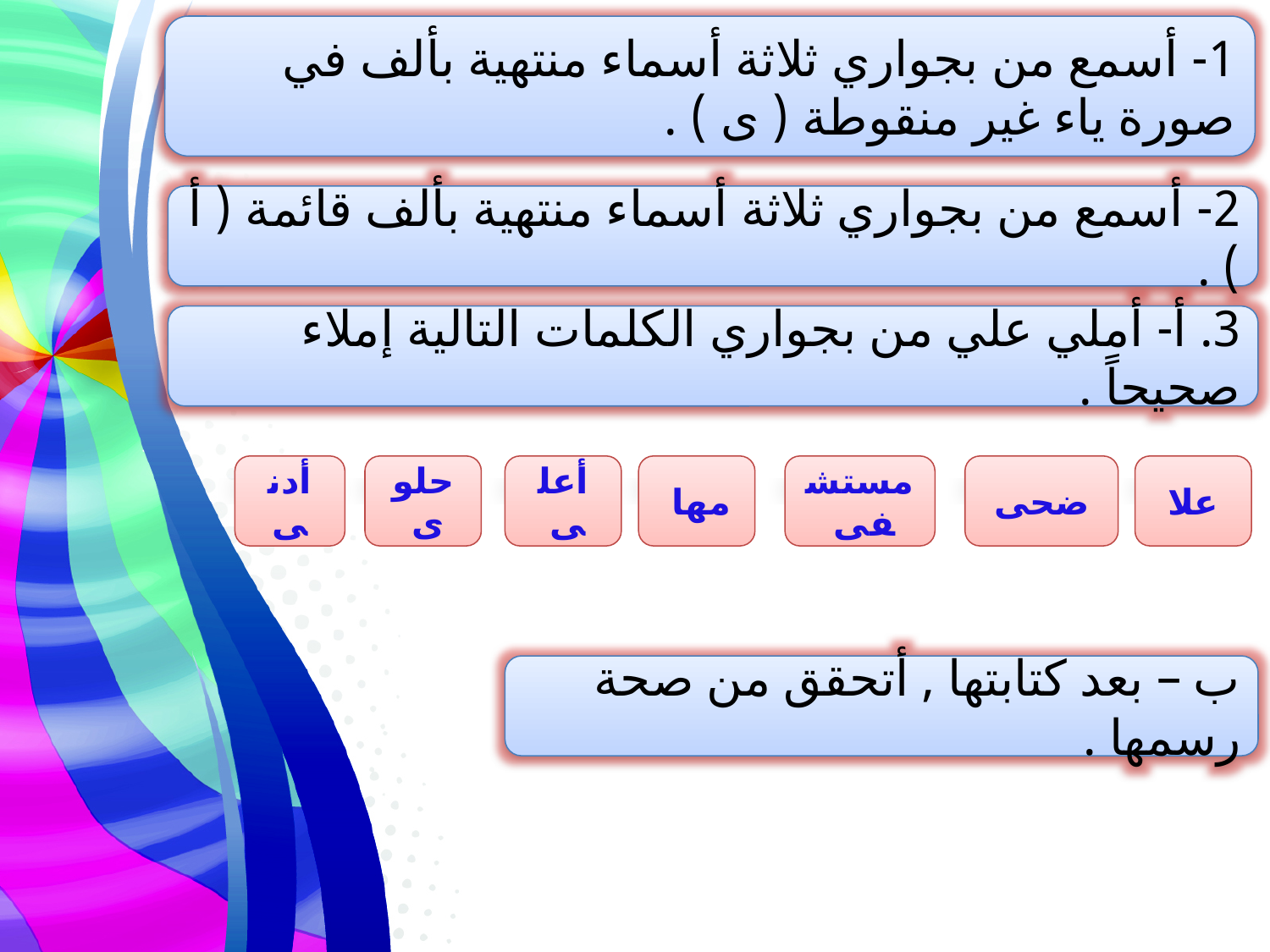

1- أسمع من بجواري ثلاثة أسماء منتهية بألف في صورة ياء غير منقوطة ( ى ) .
2- أسمع من بجواري ثلاثة أسماء منتهية بألف قائمة ( أ ) .
3. أ- أملي علي من بجواري الكلمات التالية إملاء صحيحاً .
أدنى
حلوى
أعلى
مها
مستشفى
ضحى
علا
ب – بعد كتابتها , أتحقق من صحة رسمها .